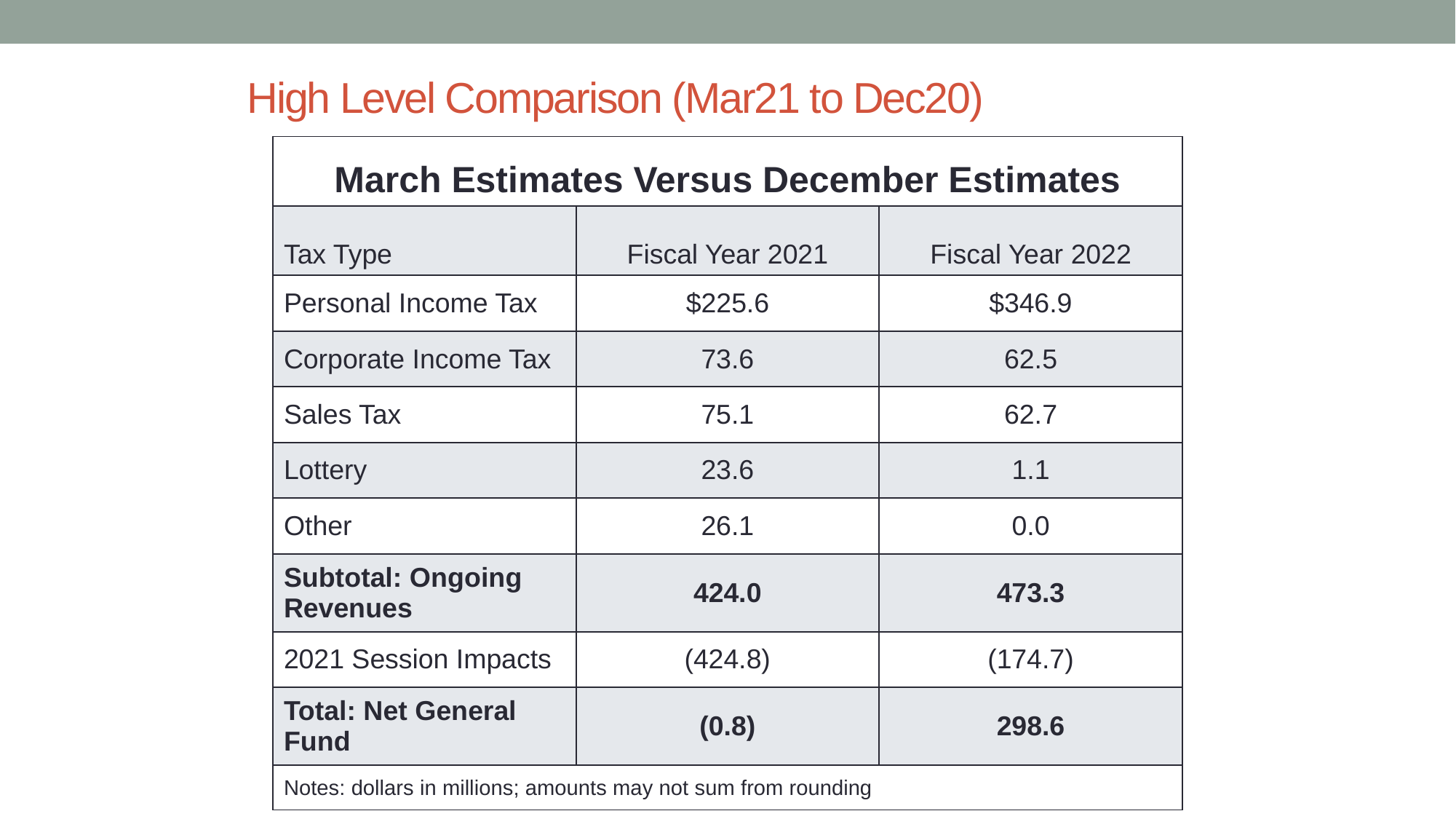

# High Level Comparison (Mar21 to Dec20)
| March Estimates Versus December Estimates |  |  |
| --- | --- | --- |
| Tax Type | Fiscal Year 2021 | Fiscal Year 2022 |
| Personal Income Tax | $225.6 | $346.9 |
| Corporate Income Tax | 73.6 | 62.5 |
| Sales Tax | 75.1 | 62.7 |
| Lottery | 23.6 | 1.1 |
| Other | 26.1 | 0.0 |
| Subtotal: Ongoing Revenues | 424.0 | 473.3 |
| 2021 Session Impacts | (424.8) | (174.7) |
| Total: Net General Fund | (0.8) | 298.6 |
| Notes: dollars in millions; amounts may not sum from rounding |  |  |